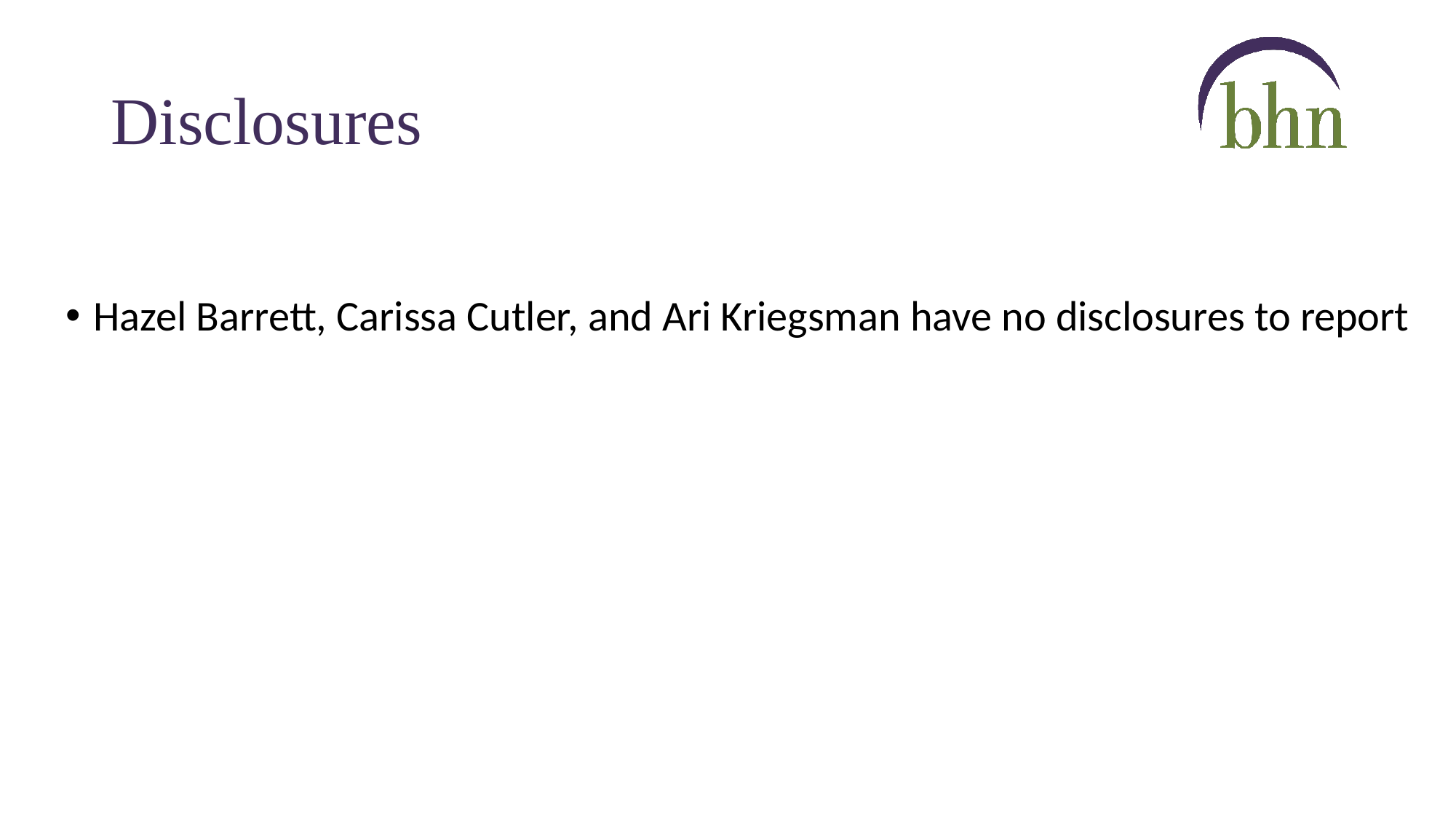

# Disclosures
Hazel Barrett, Carissa Cutler, and Ari Kriegsman have no disclosures to report